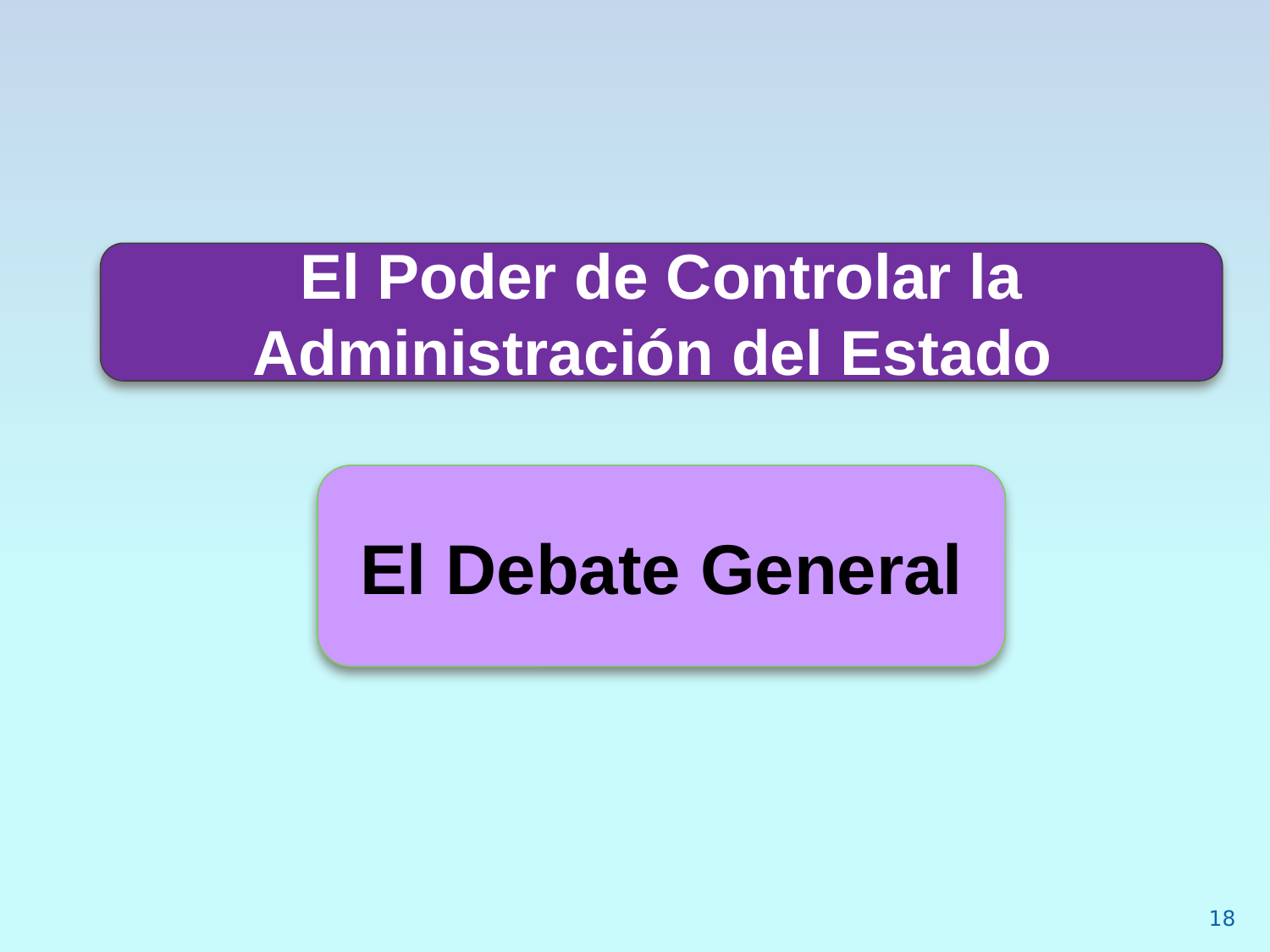

El Poder de Controlar la Administración del Estado
El Debate General
18